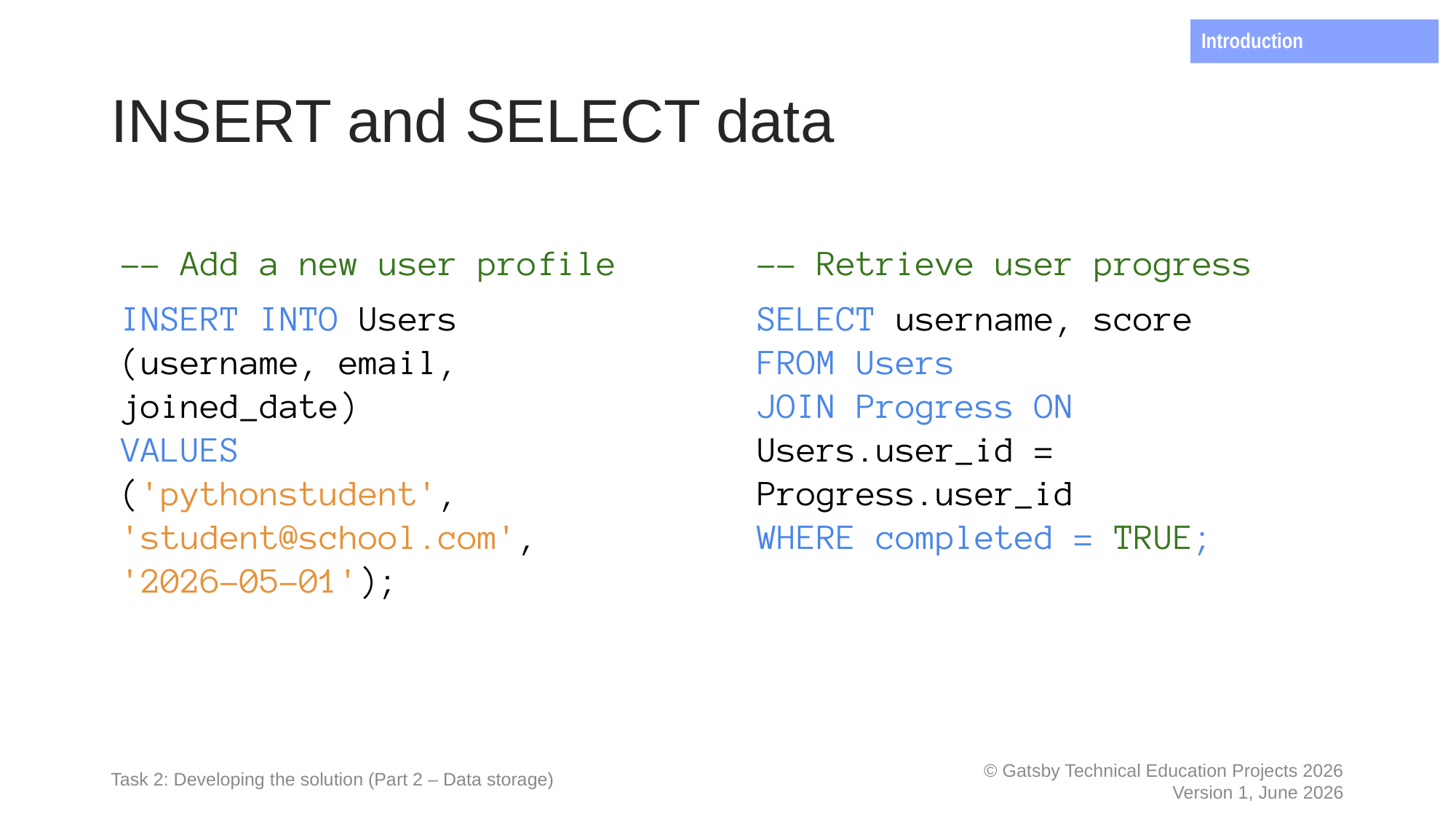

Introduction
# INSERT and SELECT data
-- Add a new user profile
INSERT INTO Users
(username, email, joined_date)
VALUES
('pythonstudent',
'student@school.com',
'2026-05-01');
-- Retrieve user progress
SELECT username, score
FROM Users
JOIN Progress ON
Users.user_id = Progress.user_id
WHERE completed = TRUE;
Task 2: Developing the solution (Part 2 – Data storage)